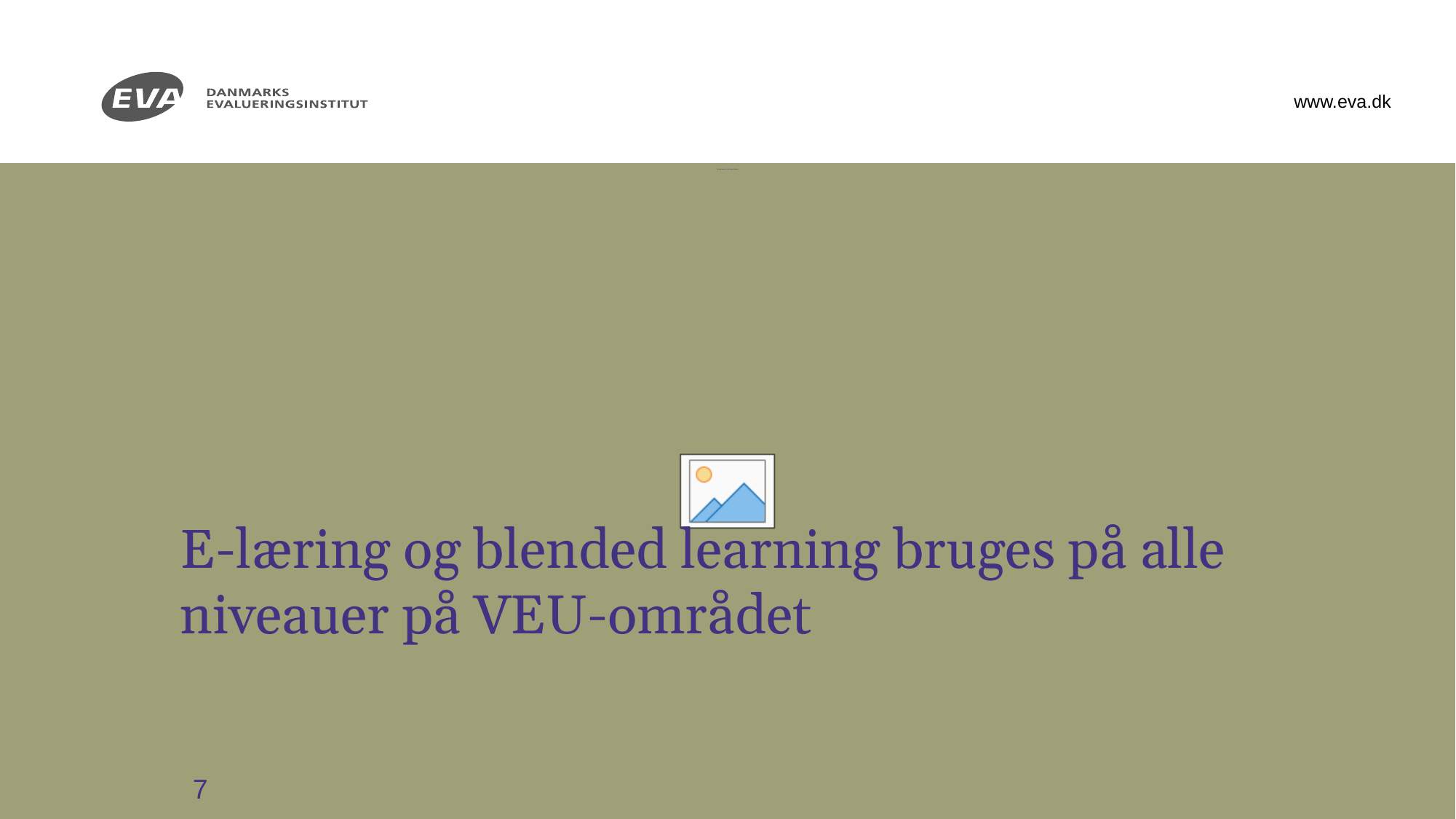

# E-læring og blended learning bruges på alle niveauer på VEU-området

7